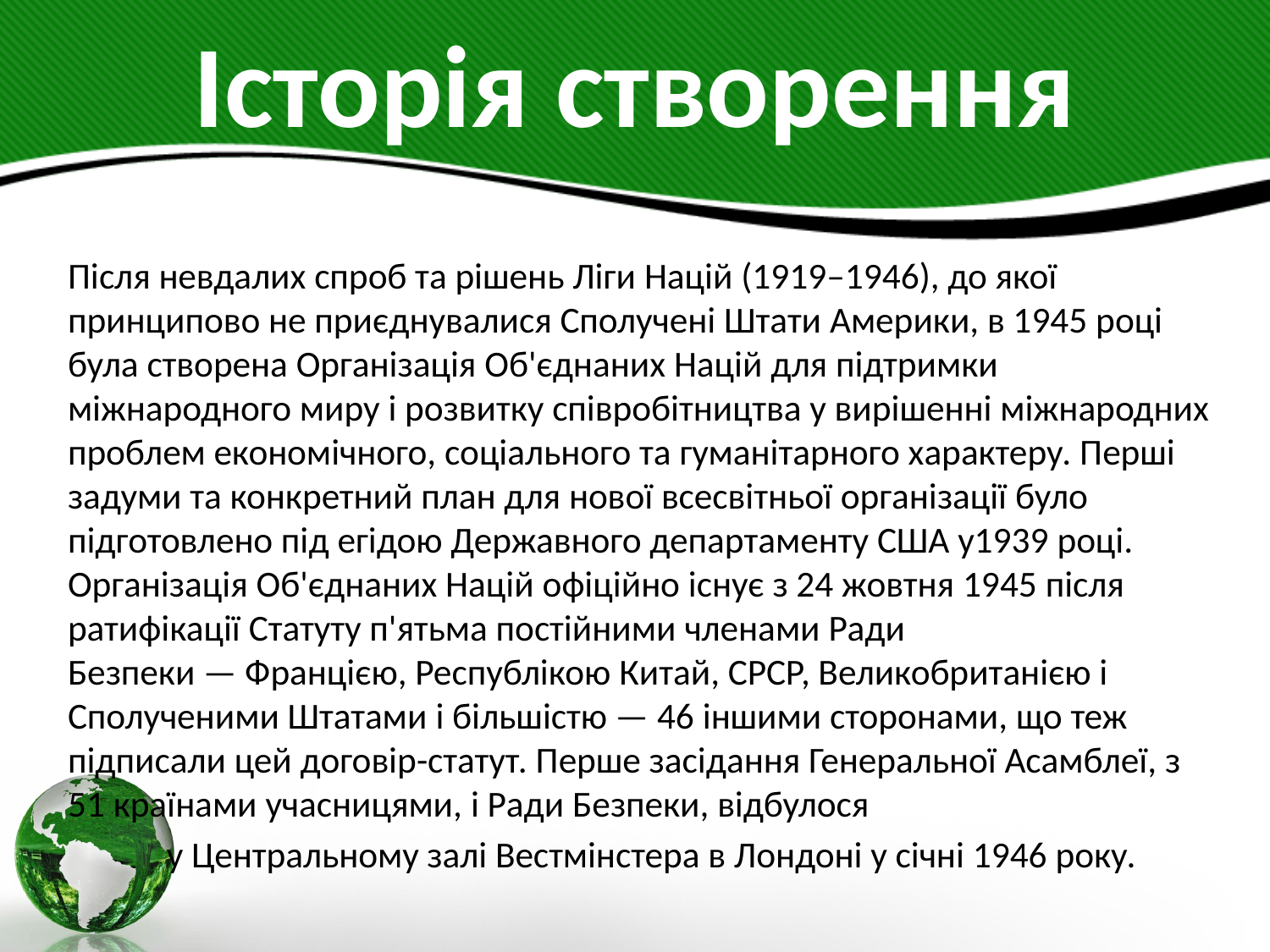

# Історія створення
Після невдалих спроб та рішень Ліги Націй (1919–1946), до якої принципово не приєднувалися Сполучені Штати Америки, в 1945 році була створена Організація Об'єднаних Націй для підтримки міжнародного миру і розвитку співробітництва у вирішенні міжнародних проблем економічного, соціального та гуманітарного характеру. Перші задуми та конкретний план для нової всесвітньої організації було підготовлено під егідою Державного департаменту США у1939 році. Організація Об'єднаних Націй офіційно існує з 24 жовтня 1945 після ратифікації Статуту п'ятьма постійними членами Ради Безпеки — Францією, Республікою Китай, СРСР, Великобританією і Сполученими Штатами і більшістю — 46 іншими сторонами, що теж підписали цей договір-статут. Перше засідання Генеральної Асамблеї, з 51 країнами учасницями, і Ради Безпеки, відбулося
            у Центральному залі Вестмінстера в Лондоні у січні 1946 року.